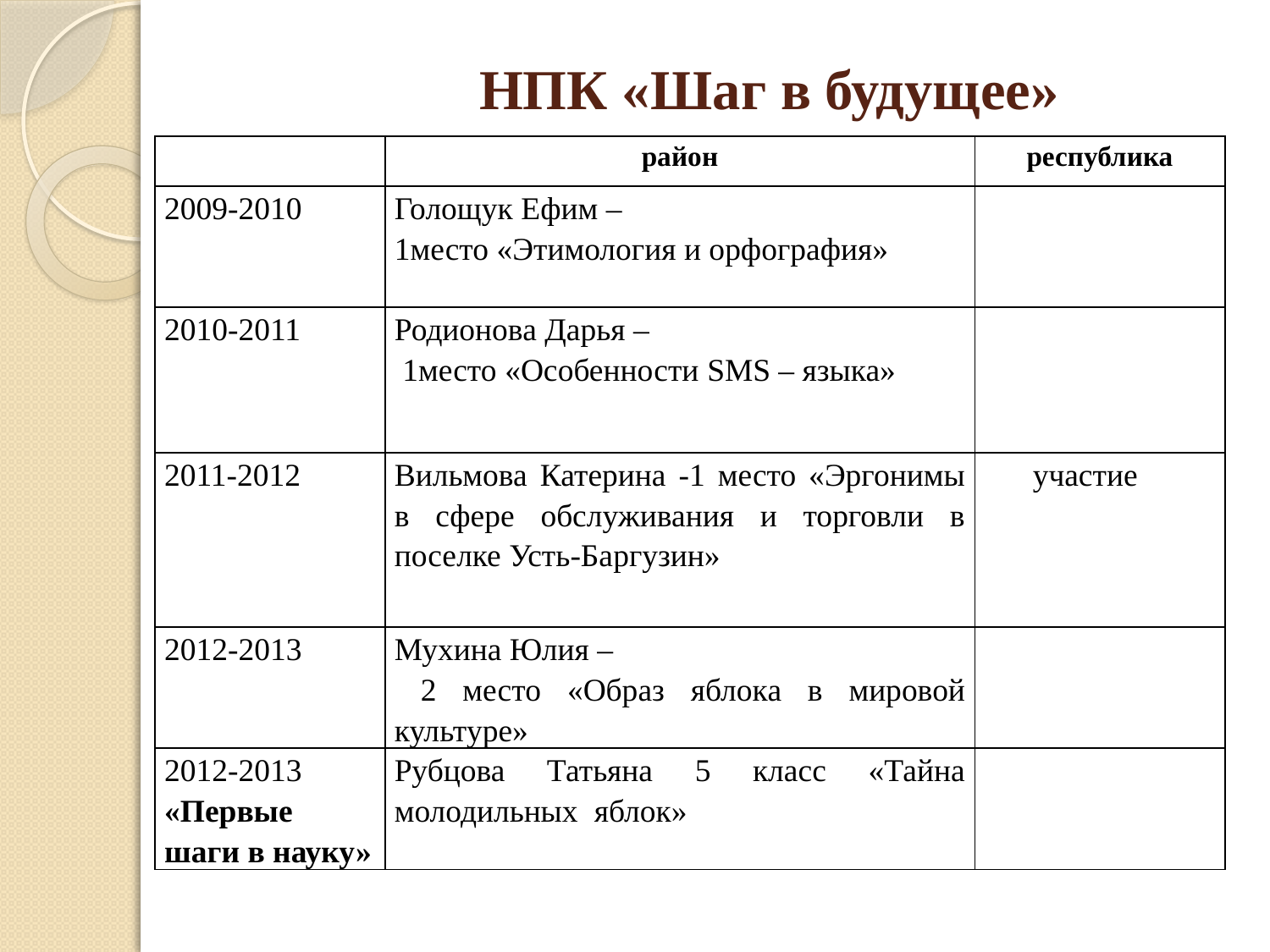

# НПК «Шаг в будущее»
|  | район | республика |
| --- | --- | --- |
| 2009-2010 | Голощук Ефим – 1место «Этимология и орфография» |  |
| 2010-2011 | Родионова Дарья – 1место «Особенности SMS – языка» |  |
| 2011-2012 | Вильмова Катерина -1 место «Эргонимы в сфере обслуживания и торговли в поселке Усть-Баргузин» | участие |
| 2012-2013 | Мухина Юлия – 2 место «Образ яблока в мировой культуре» |  |
| 2012-2013 «Первые шаги в науку» | Рубцова Татьяна 5 класс «Тайна молодильных яблок» |  |